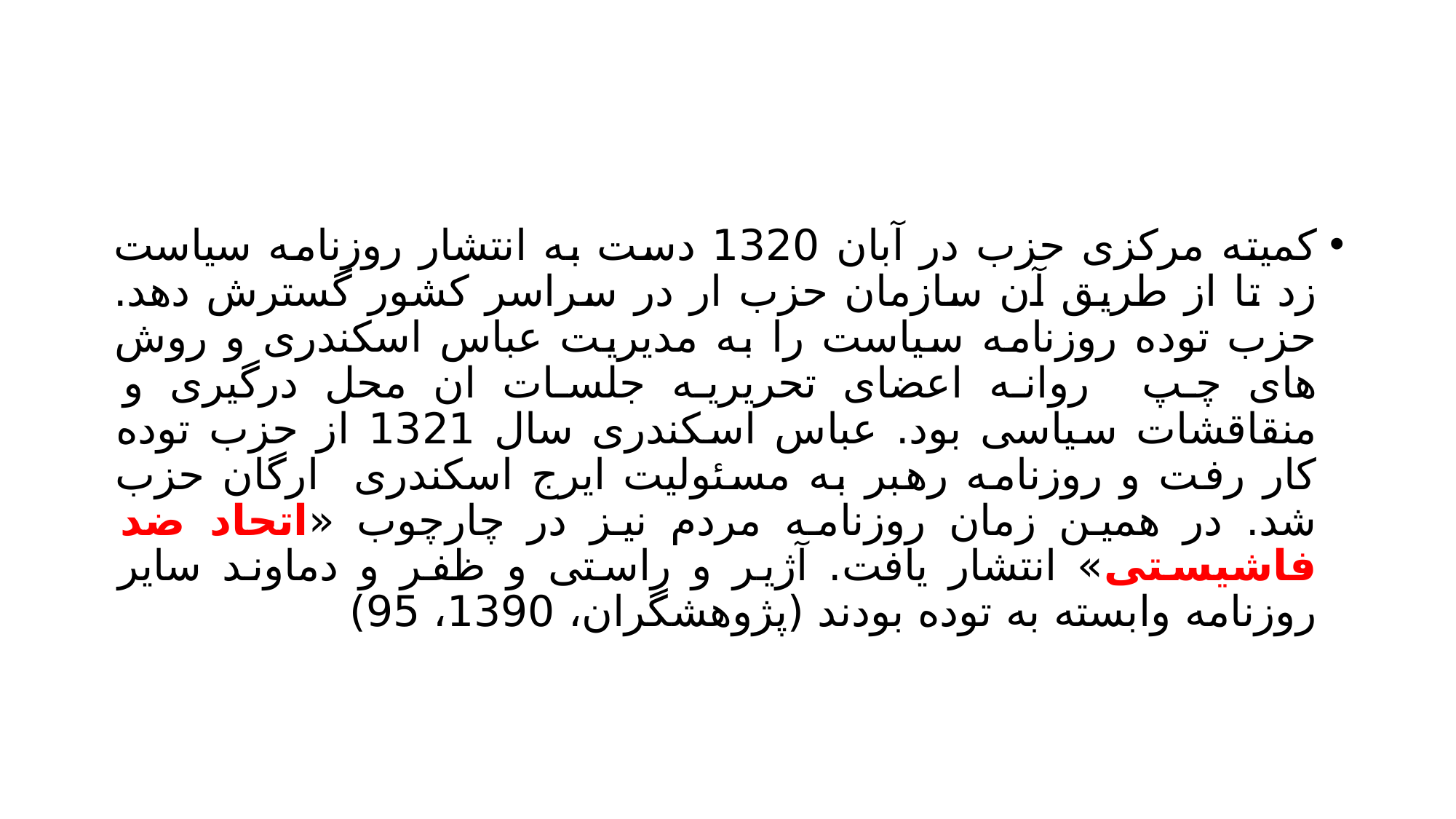

#
کمیته مرکزی حزب در آبان 1320 دست به انتشار روزنامه سیاست زد تا از طریق آن سازمان حزب ار در سراسر کشور گسترش دهد. حزب توده روزنامه سیاست را به مدیریت عباس اسکندری و روش های چپ  روانه اعضای تحریریه جلسات ان محل درگیری و منقاقشات سیاسی بود. عباس اسکندری سال 1321 از حزب توده کار رفت و روزنامه رهبر به مسئولیت ایرج اسکندری  ارگان حزب شد. در همین زمان روزنامه مردم نیز در چارچوب «اتحاد ضد فاشیستی» انتشار یافت. آژیر و راستی و ظفر و دماوند سایر روزنامه وابسته به توده بودند (پژوهشگران، 1390، 95)